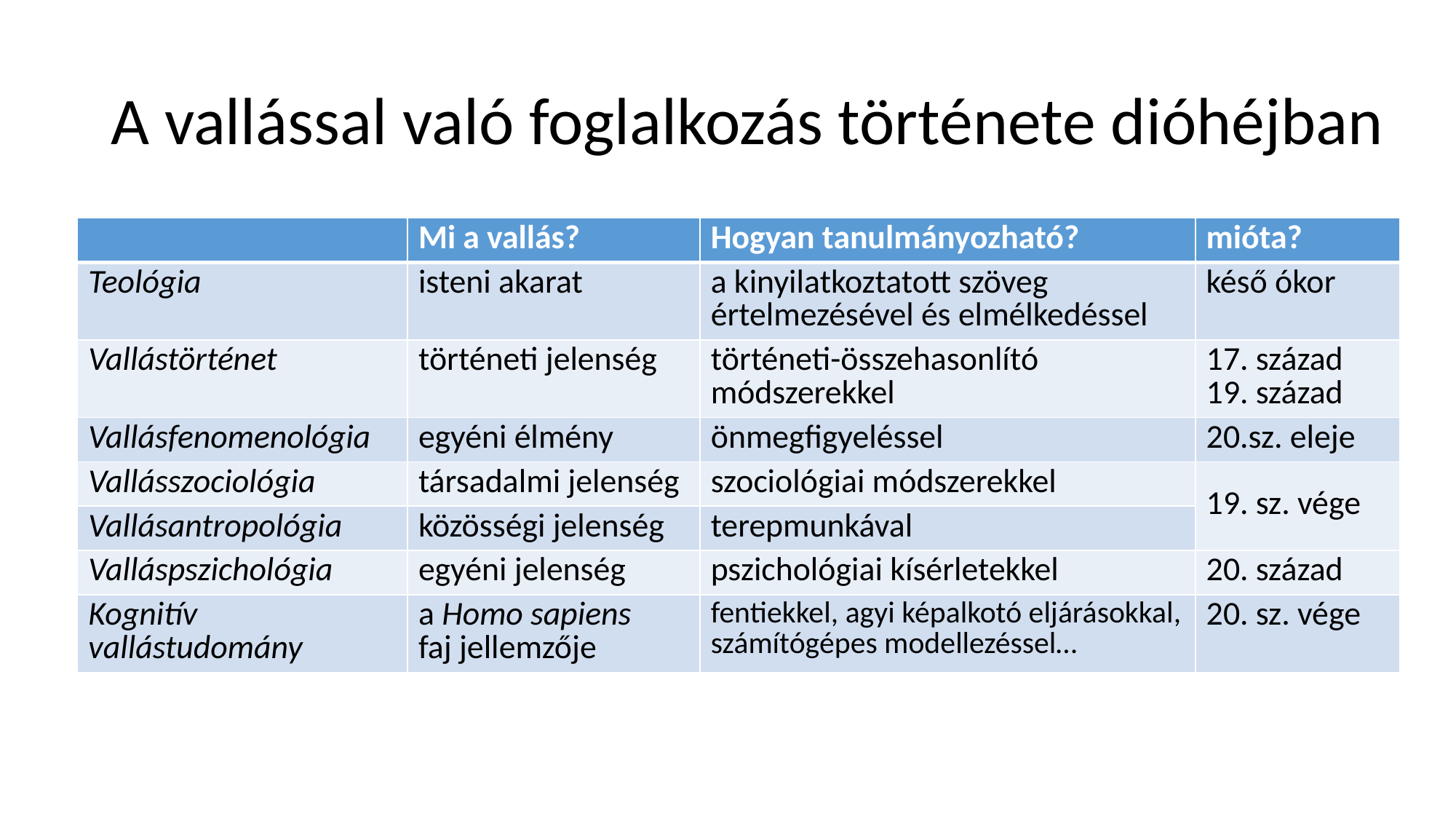

# A vallással való foglalkozás története dióhéjban
|  | Mi a vallás? | Hogyan tanulmányozható? | mióta? |
| --- | --- | --- | --- |
| Teológia | isteni akarat | a kinyilatkoztatott szöveg értelmezésével és elmélkedéssel | késő ókor |
| Vallástörténet | történeti jelenség | történeti-összehasonlító módszerekkel | 17. század 19. század |
| Vallásfenomenológia | egyéni élmény | önmegfigyeléssel | 20.sz. eleje |
| Vallásszociológia | társadalmi jelenség | szociológiai módszerekkel | 19. sz. vége |
| Vallásantropológia | közösségi jelenség | terepmunkával |  |
| Valláspszichológia | egyéni jelenség | pszichológiai kísérletekkel | 20. század |
| Kognitív vallástudomány | a Homo sapiens faj jellemzője | fentiekkel, agyi képalkotó eljárásokkal, számítógépes modellezéssel… | 20. sz. vége |